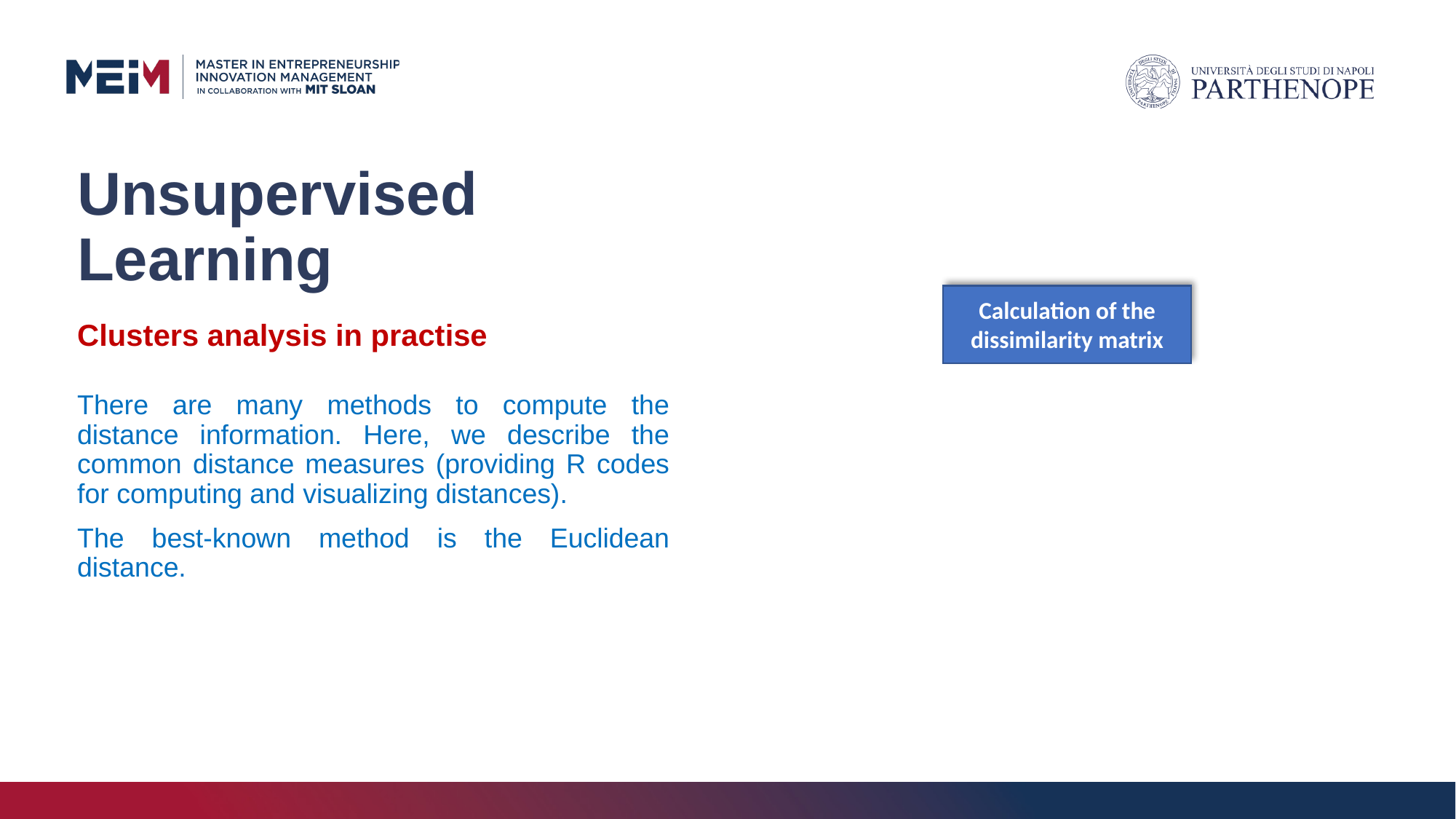

# Unsupervised Learning
Calculation of the dissimilarity matrix
Clusters analysis in practise

There are many methods to compute the distance information. Here, we describe the common distance measures (providing R codes for computing and visualizing distances).
The best-known method is the Euclidean distance.